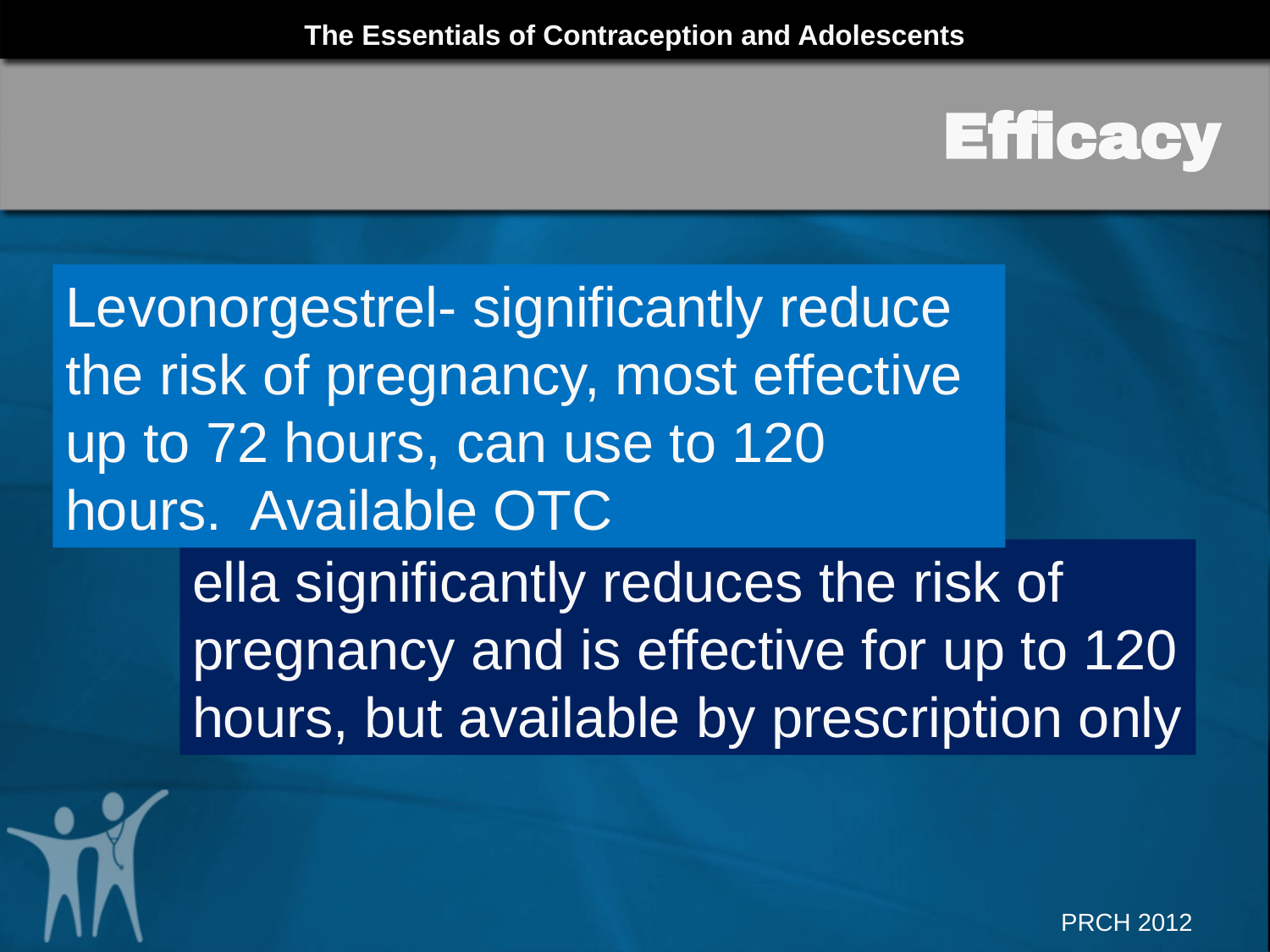

# Efficacy
Levonorgestrel- significantly reduce the risk of pregnancy, most effective up to 72 hours, can use to 120 hours.  Available OTC
ella significantly reduces the risk of pregnancy and is effective for up to 120 hours, but available by prescription only